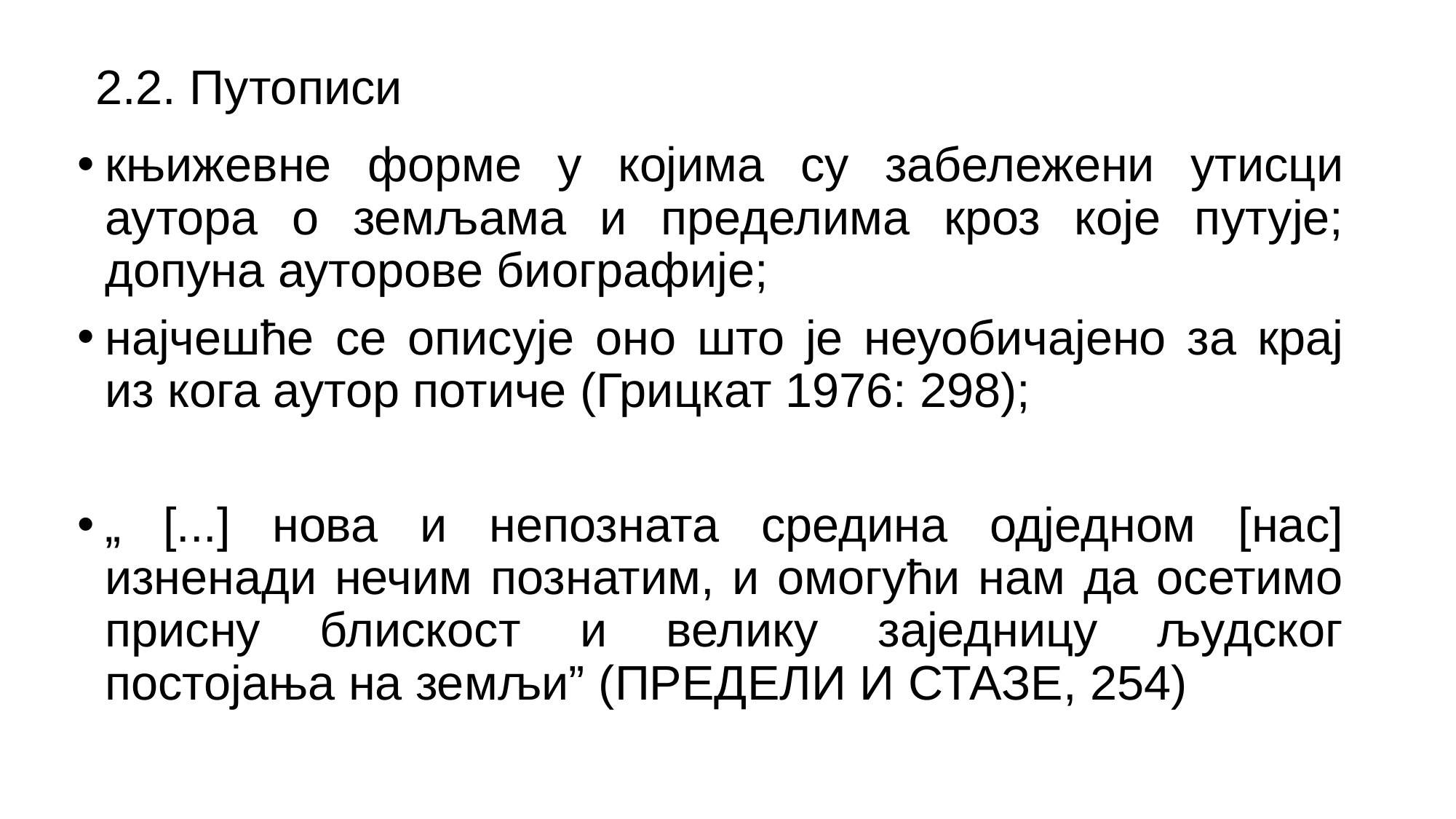

# 2.2. Путописи
књижевне форме у којима су забележени утисци аутора о земљама и пределима кроз које путује; допуна ауторове биографије;
најчешће се описује оно што је неуобичајено за крај из кога аутор потиче (Грицкат 1976: 298);

„ [...] нова и непозната средина одједном [нас] изненади нечим познатим, и омогући нам да осетимо присну блискост и велику заједницу људског постојања на земљи” (Предели и стазе, 254)